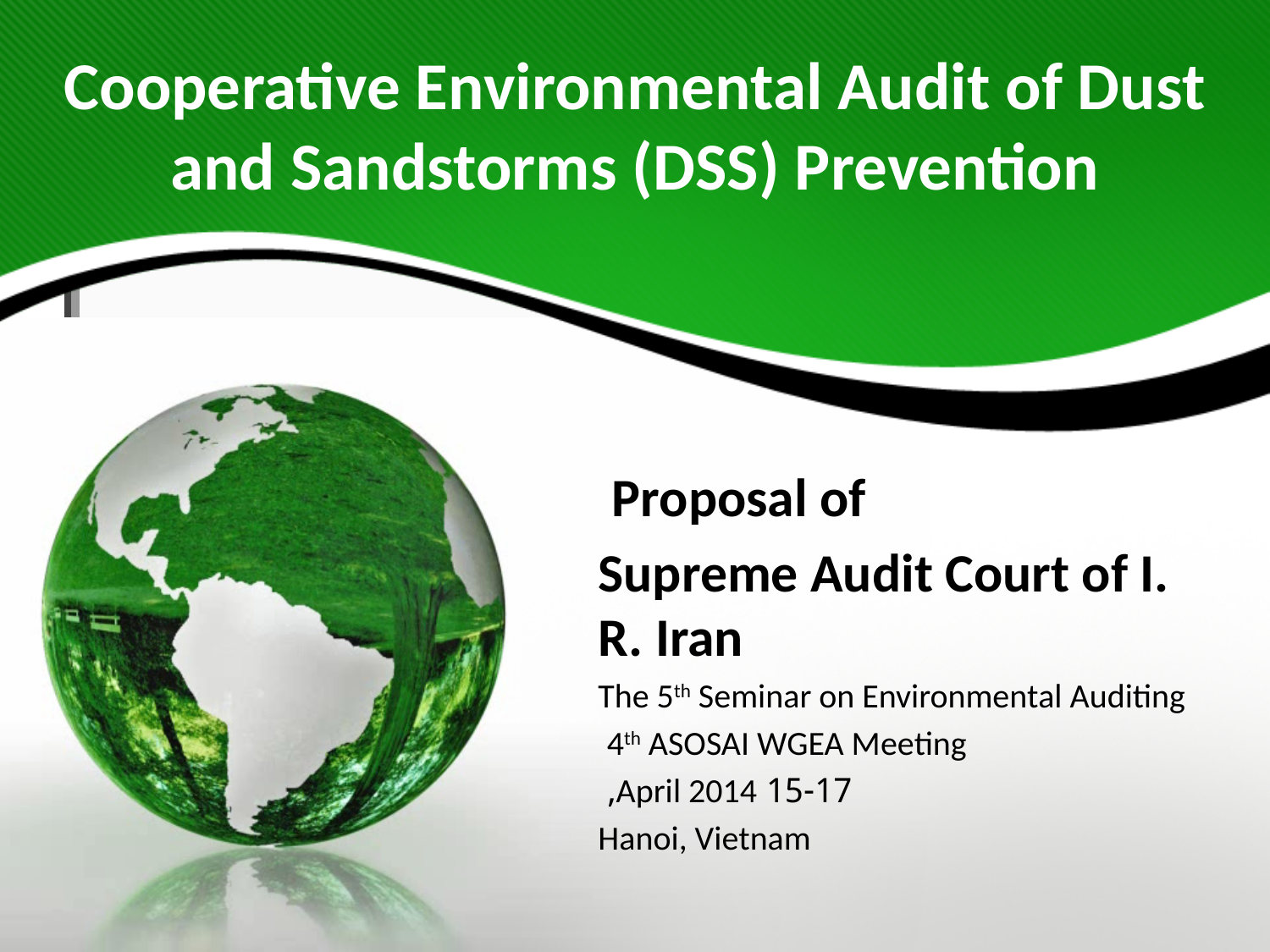

# Cooperative Environmental Audit of Dust and Sandstorms (DSS) Prevention
Proposal of
Supreme Audit Court of I. R. Iran
The 5th Seminar on Environmental Auditing
4th ASOSAI WGEA Meeting
15-17 April 2014,
Hanoi, Vietnam